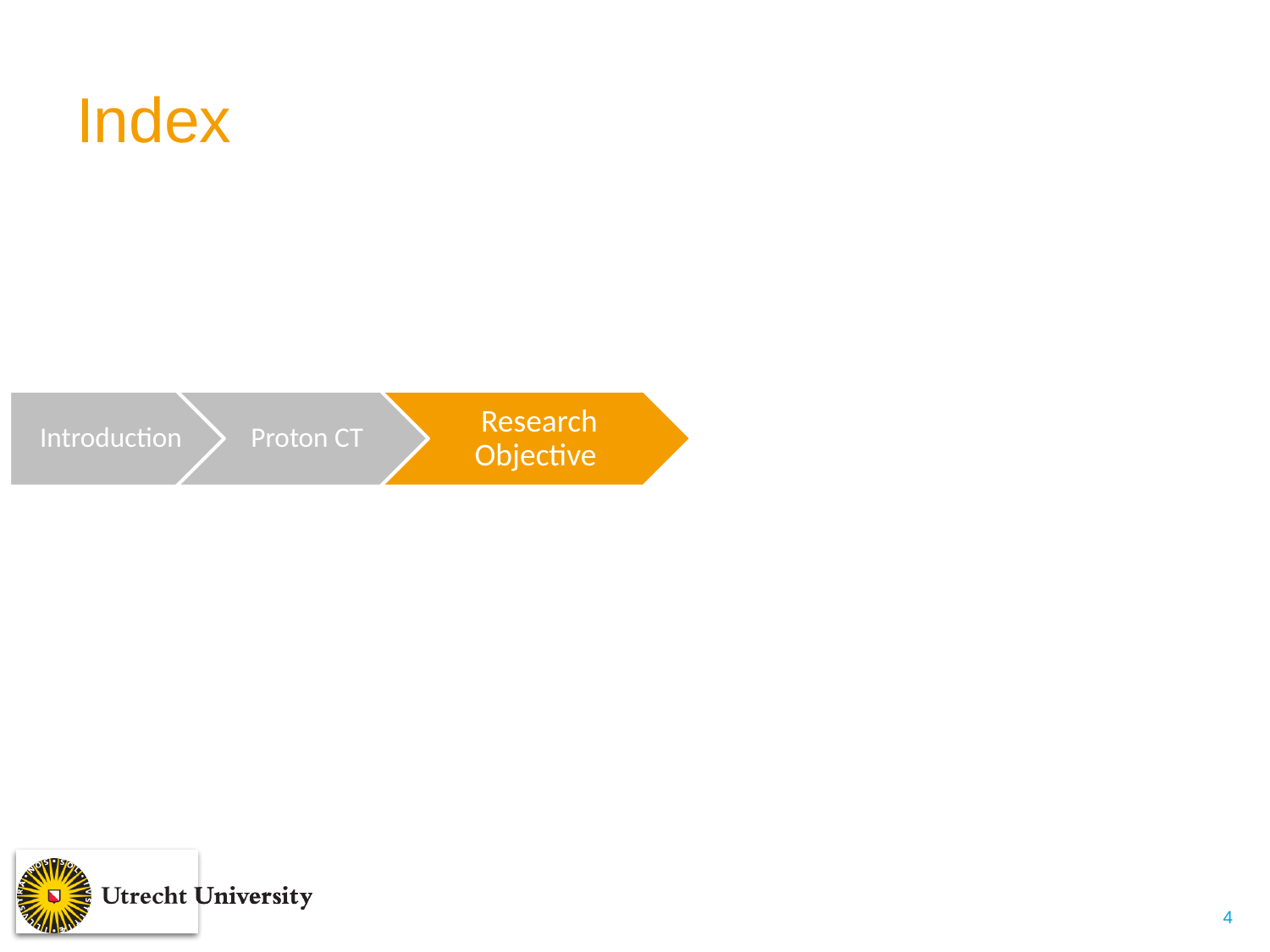

# Index
Introduction
Proton CT
Research Objective